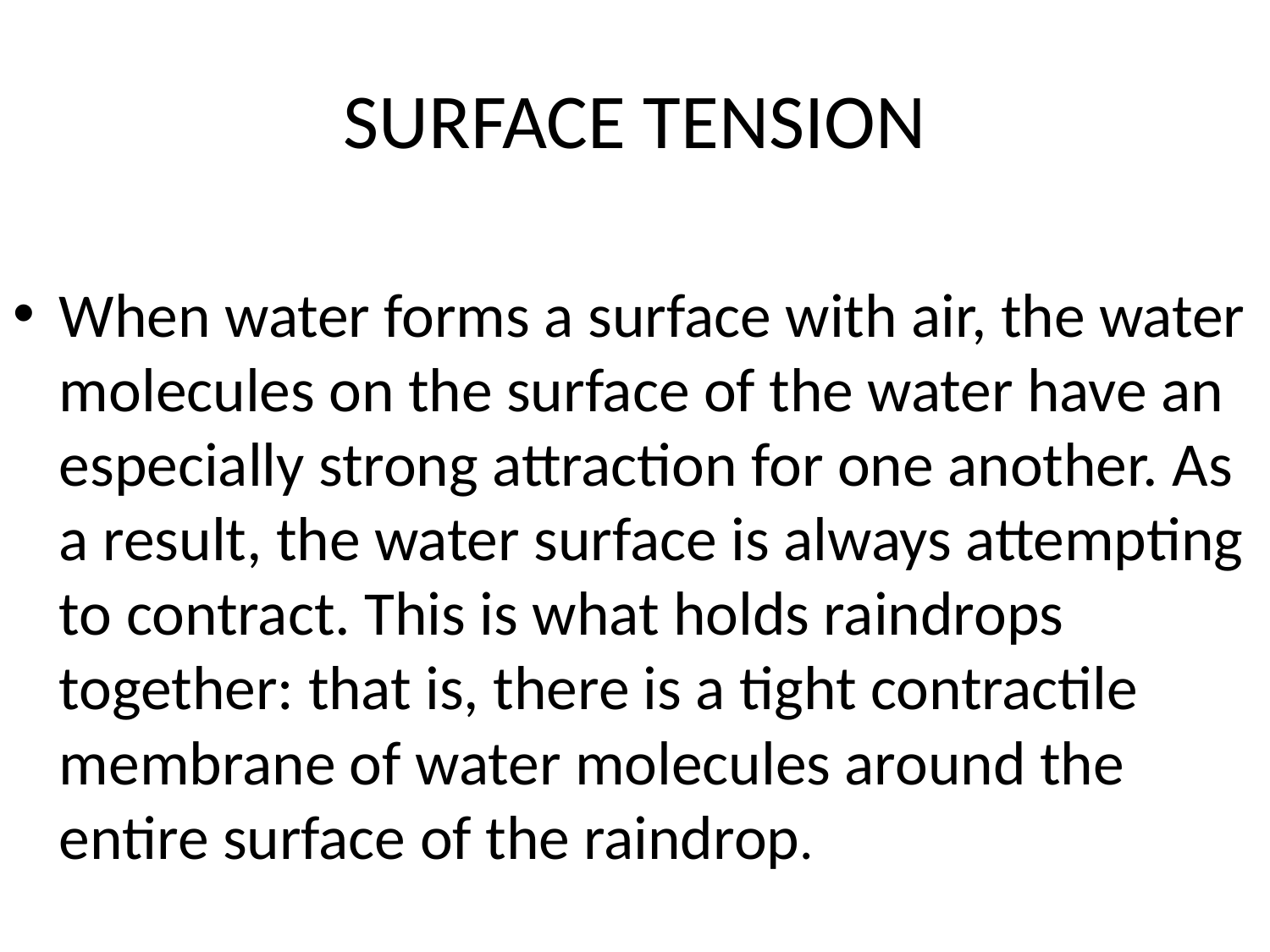

# SURFACE TENSION
When water forms a surface with air, the water molecules on the surface of the water have an especially strong attraction for one another. As a result, the water surface is always attempting to contract. This is what holds raindrops together: that is, there is a tight contractile membrane of water molecules around the entire surface of the raindrop.